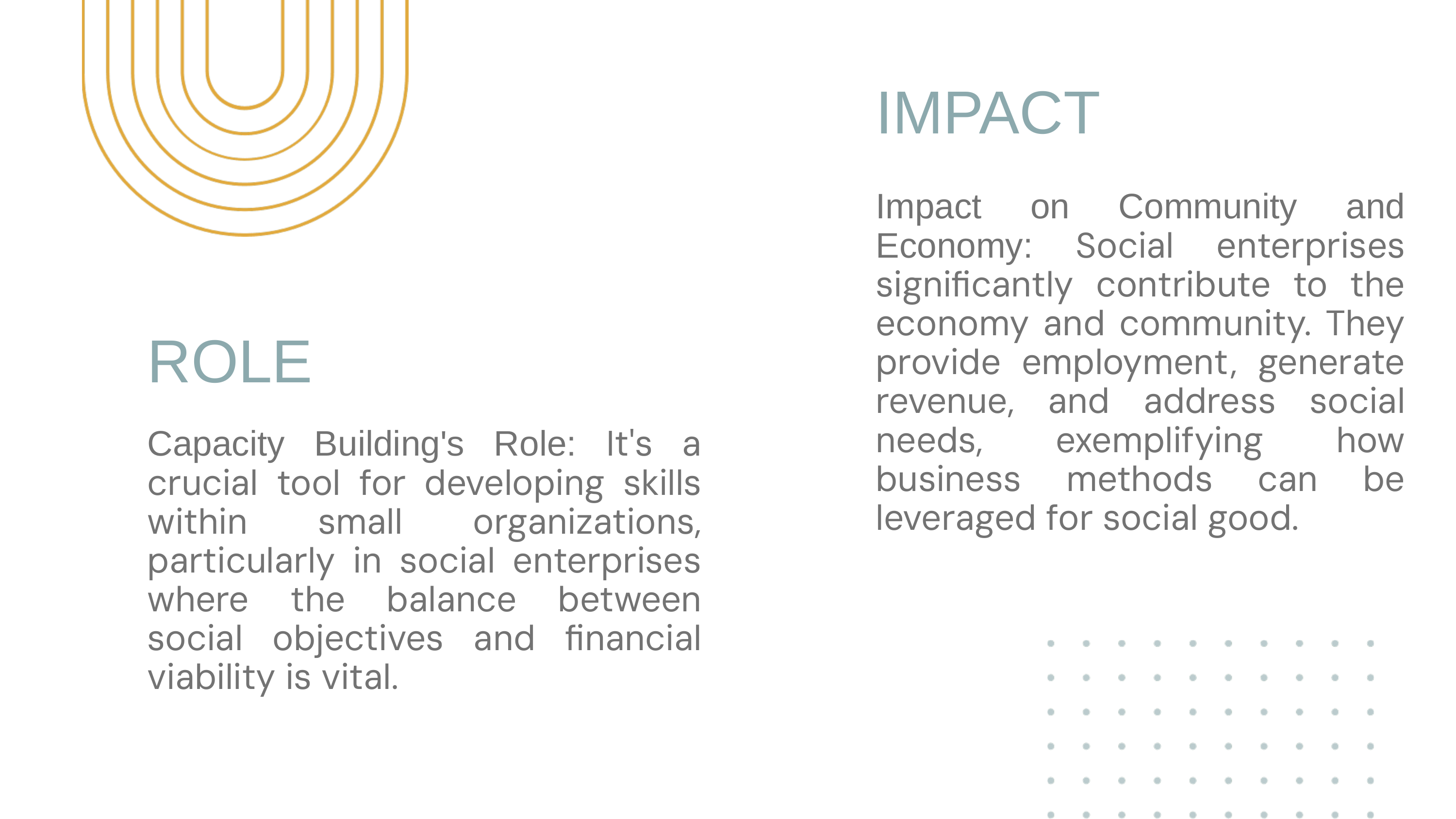

IMPACT
Impact on Community and Economy: Social enterprises significantly contribute to the economy and community. They provide employment, generate revenue, and address social needs, exemplifying how business methods can be leveraged for social good.
ROLE
Capacity Building's Role: It's a crucial tool for developing skills within small organizations, particularly in social enterprises where the balance between social objectives and financial viability is vital.